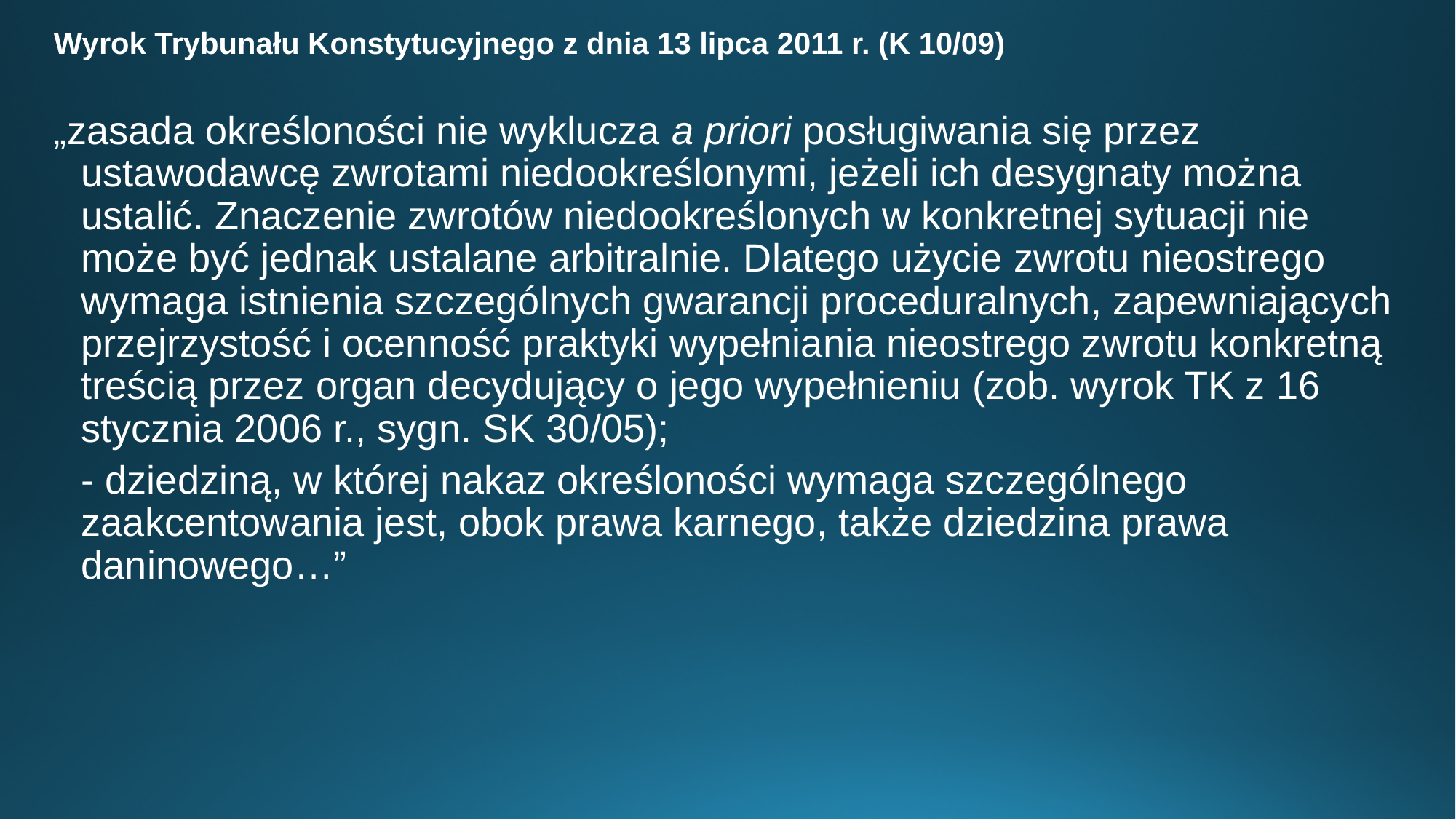

Wyrok Trybunału Konstytucyjnego z dnia 13 lipca 2011 r. (K 10/09)

„zasada określoności nie wyklucza a priori posługiwania się przez ustawodawcę zwrotami niedookreślonymi, jeżeli ich desygnaty można ustalić. Znaczenie zwrotów niedookreślonych w konkretnej sytuacji nie może być jednak ustalane arbitralnie. Dlatego użycie zwrotu nieostrego wymaga istnienia szczególnych gwarancji proceduralnych, zapewniających przejrzystość i ocenność praktyki wypełniania nieostrego zwrotu konkretną treścią przez organ decydujący o jego wypełnieniu (zob. wyrok TK z 16 stycznia 2006 r., sygn. SK 30/05);
	- dziedziną, w której nakaz określoności wymaga szczególnego zaakcentowania jest, obok prawa karnego, także dziedzina prawa daninowego…”